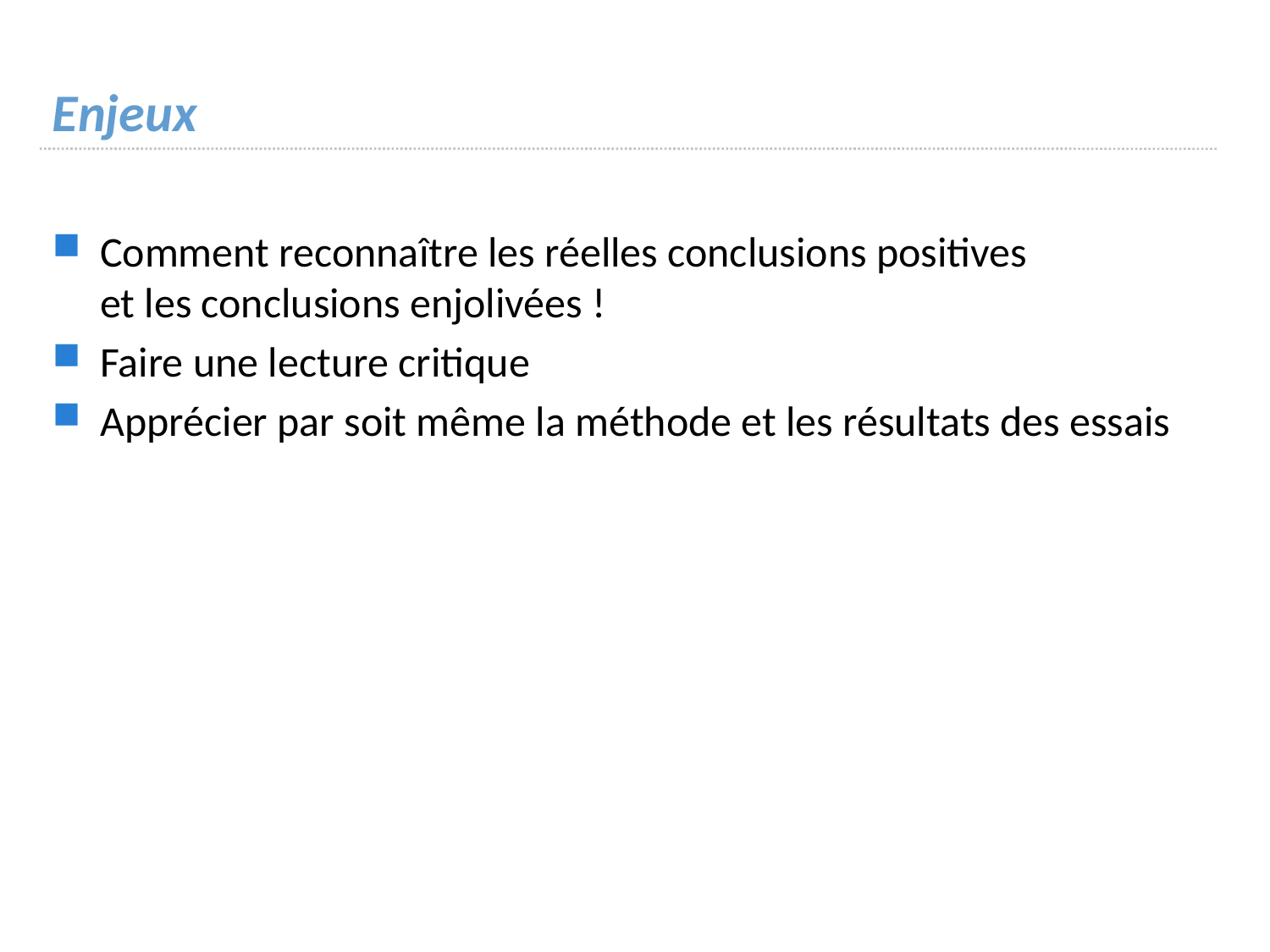

# Enjeux
Comment reconnaître les réelles conclusions positives
et les conclusions enjolivées !
Faire une lecture critique
Apprécier par soit même la méthode et les résultats des essais